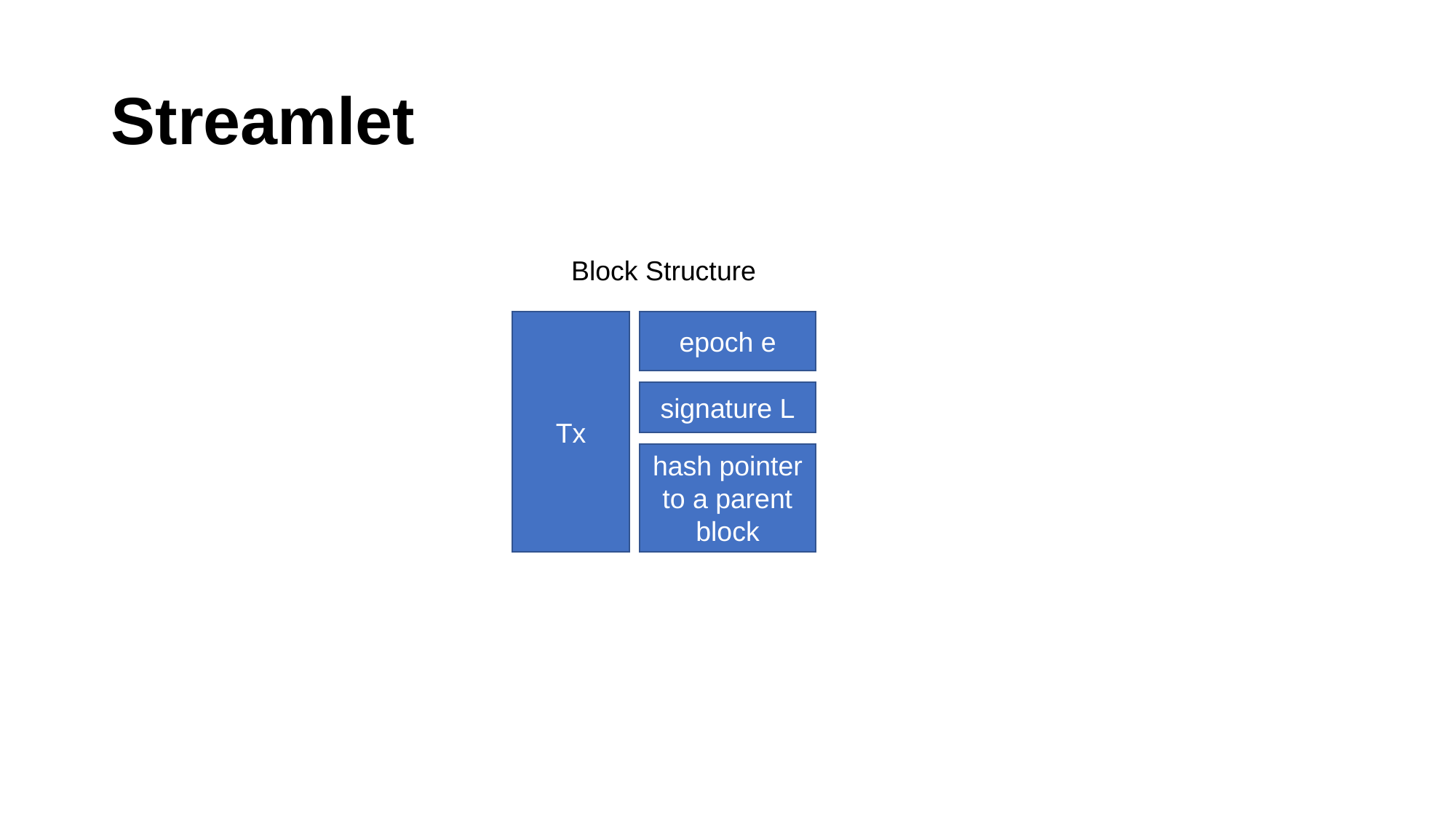

# Streamlet
Block Structure
Tx
epoch e
signature L
hash pointer to a parent block